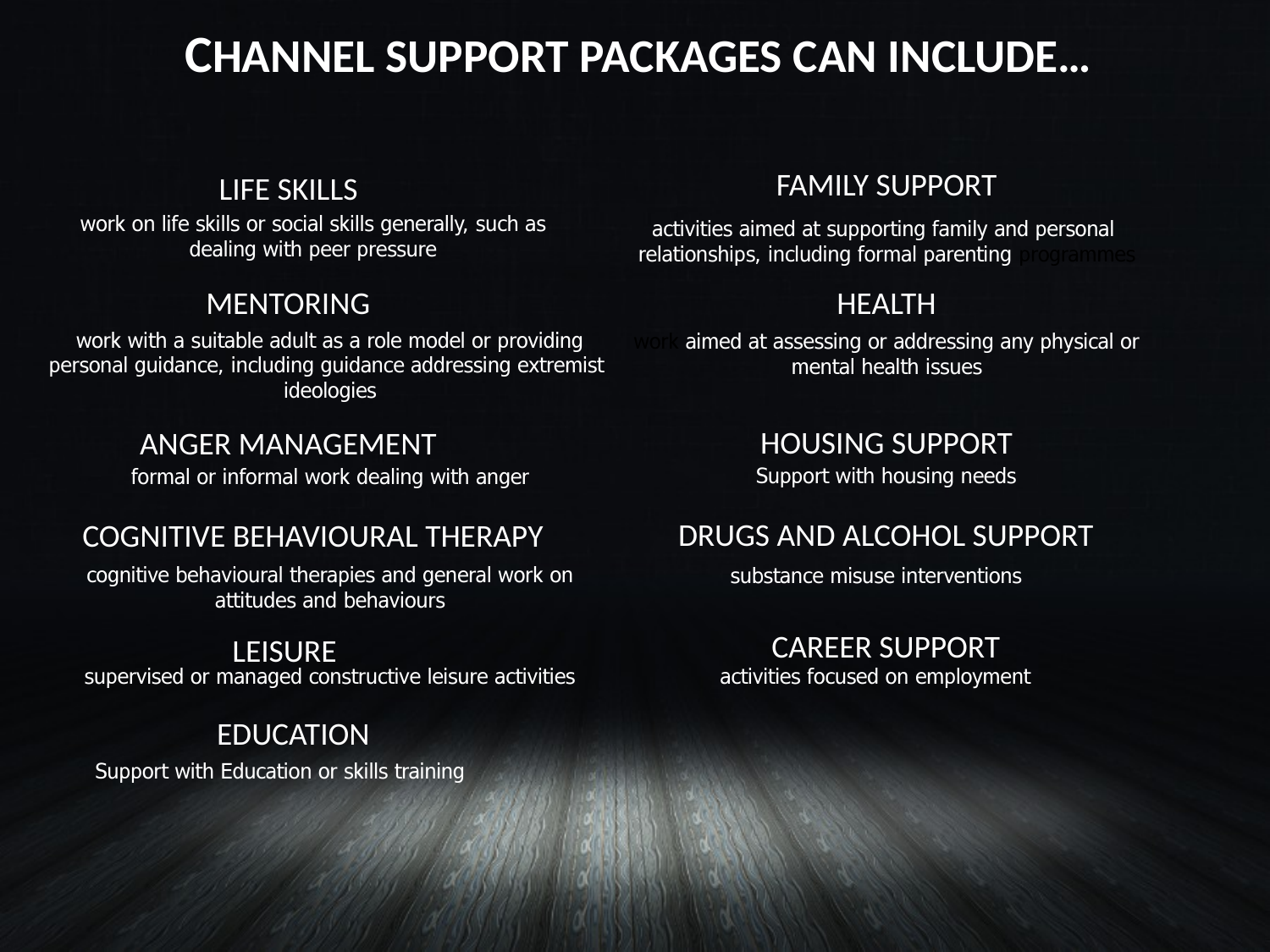

# CHANNEL SUPPORT PACKAGES CAN INCLUDE…
FAMILY SUPPORT
LIFE SKILLS
work on life skills or social skills generally, such as dealing with peer pressure
activities aimed at supporting family and personal  relationships, including formal parenting programmes
MENTORING
HEALTH
work with a suitable adult as a role model or providing personal guidance, including guidance addressing extremist  ideologies
work aimed at assessing or addressing any physical or mental health issues
HOUSING SUPPORT
ANGER MANAGEMENT
Support with housing needs
formal or informal work dealing with anger
DRUGS AND ALCOHOL SUPPORT
COGNITIVE BEHAVIOURAL THERAPY
cognitive behavioural therapies and general work on attitudes and behaviours
substance misuse interventions
CAREER SUPPORT
LEISURE
supervised or managed constructive leisure activities
activities focused on employment
EDUCATION
Support with Education or skills training